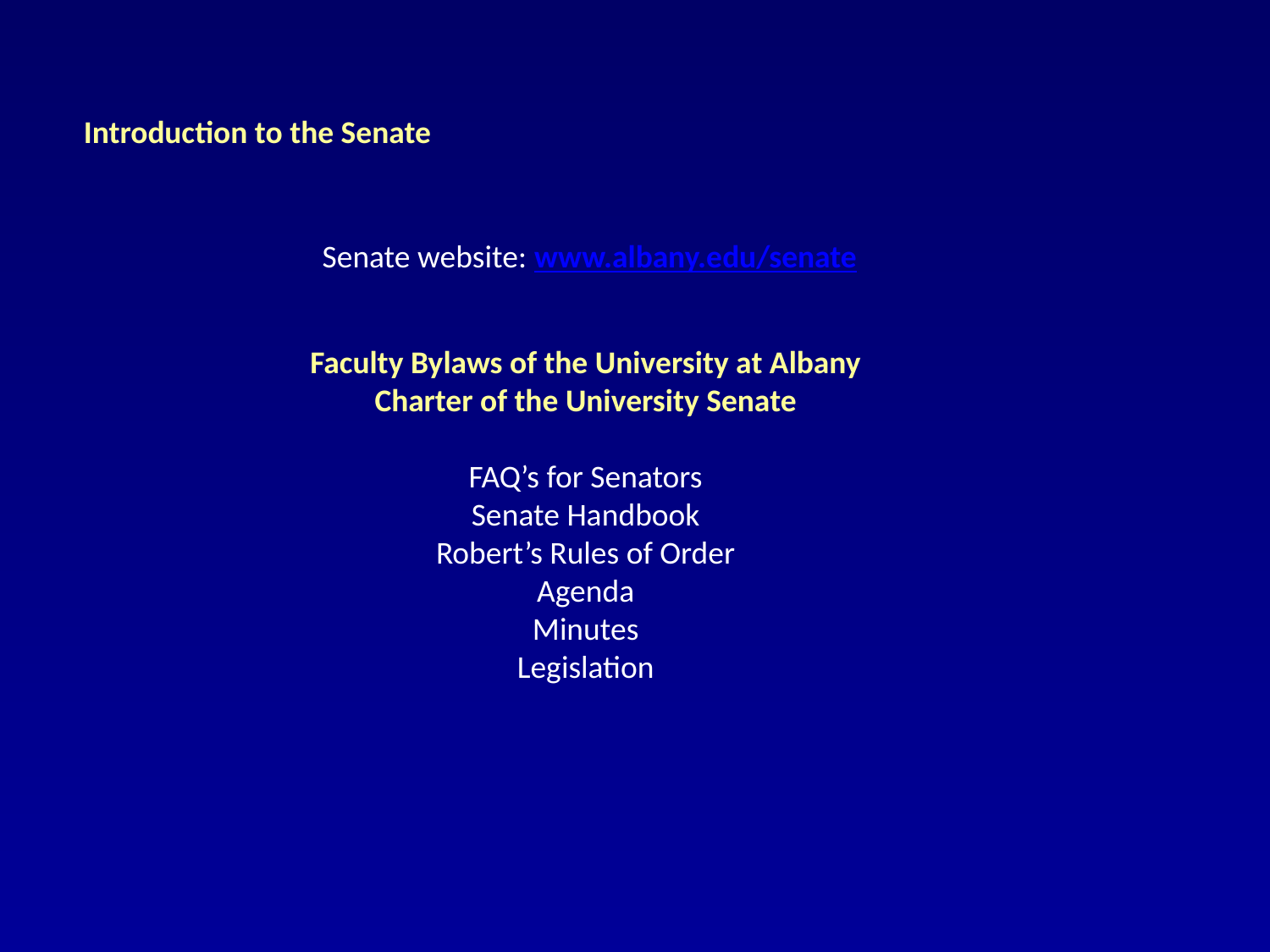

Introduction to the Senate
Senate website: www.albany.edu/senate

Faculty Bylaws of the University at Albany
Charter of the University Senate

FAQ’s for Senators
Senate Handbook
Robert’s Rules of Order
Agenda
Minutes
Legislation